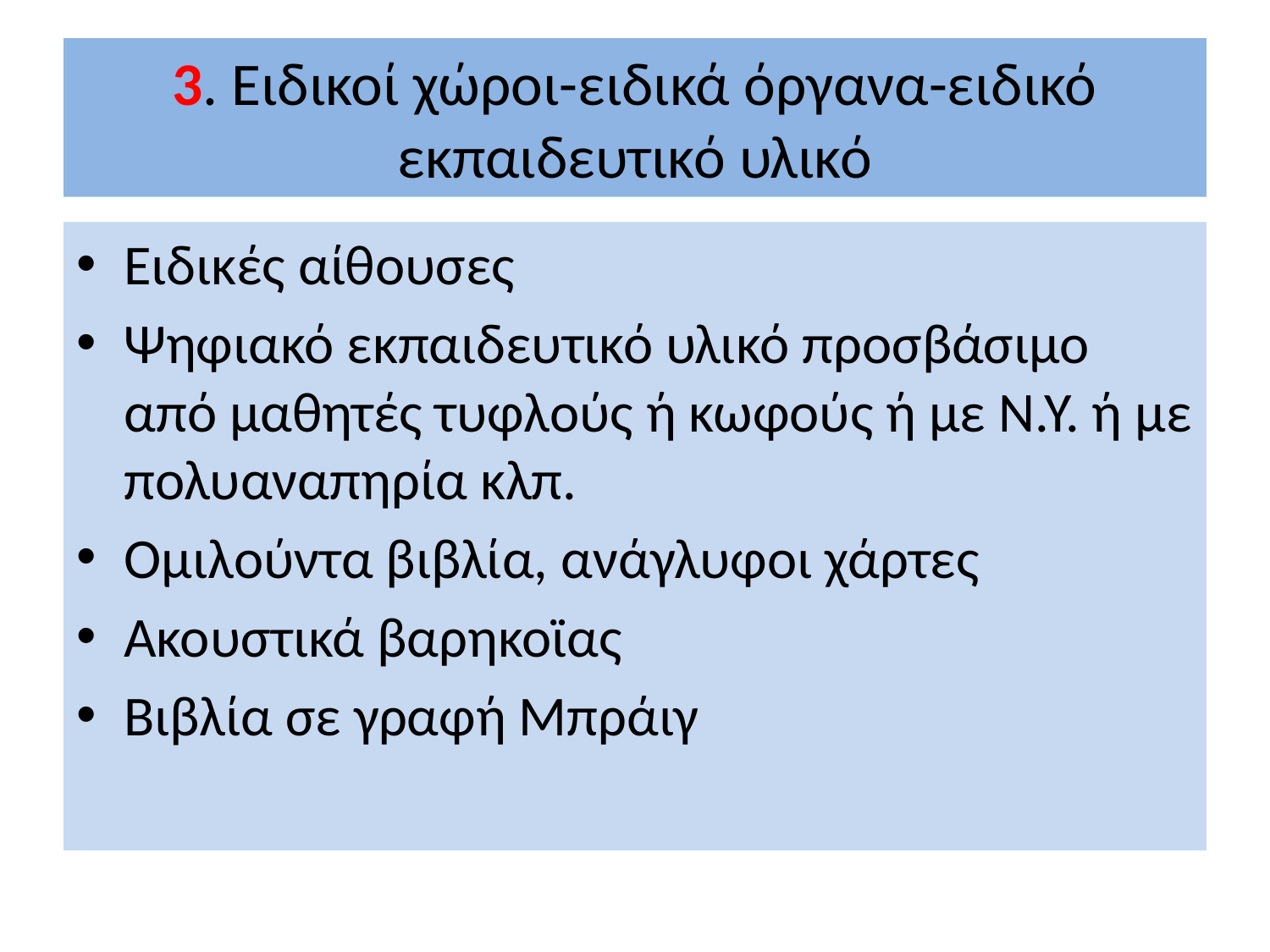

# 3. Ειδικοί χώροι-ειδικά όργανα-ειδικό εκπαιδευτικό υλικό
Ειδικές αίθουσες
Ψηφιακό εκπαιδευτικό υλικό προσβάσιμο από μαθητές τυφλούς ή κωφούς ή με Ν.Υ. ή με πολυαναπηρία κλπ.
Ομιλούντα βιβλία, ανάγλυφοι χάρτες
Ακουστικά βαρηκοϊας
Βιβλία σε γραφή Μπράιγ